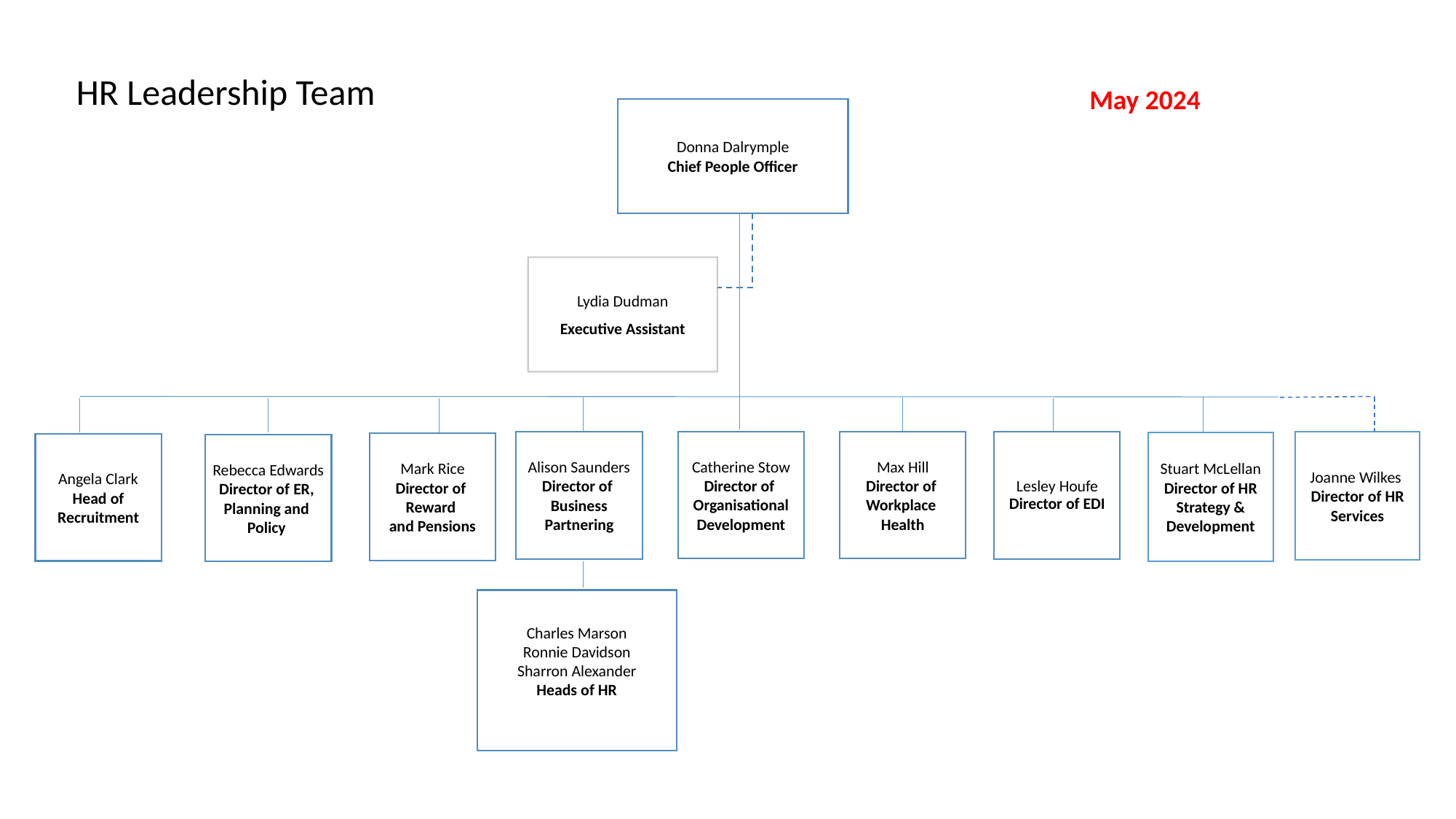

# HR Leadership Team
May 2024
Donna Dalrymple
Chief People Officer

Lydia Dudman
Executive Assistant
Catherine Stow
Director of
Organisational Development
Max Hill
Director of
Workplace
Health
Alison Saunders
Director of
Business Partnering
Lesley Houfe
Director of EDI
Mark Rice
Director of
Reward
and Pensions
Angela Clark
Head of Recruitment
Rebecca Edwards
Director of ER,
Planning and
Policy
Charles Marson
Ronnie Davidson
Sharron Alexander
Heads of HR

Joanne Wilkes
Director of HR Services
Stuart McLellan
Director of HR Strategy & Development